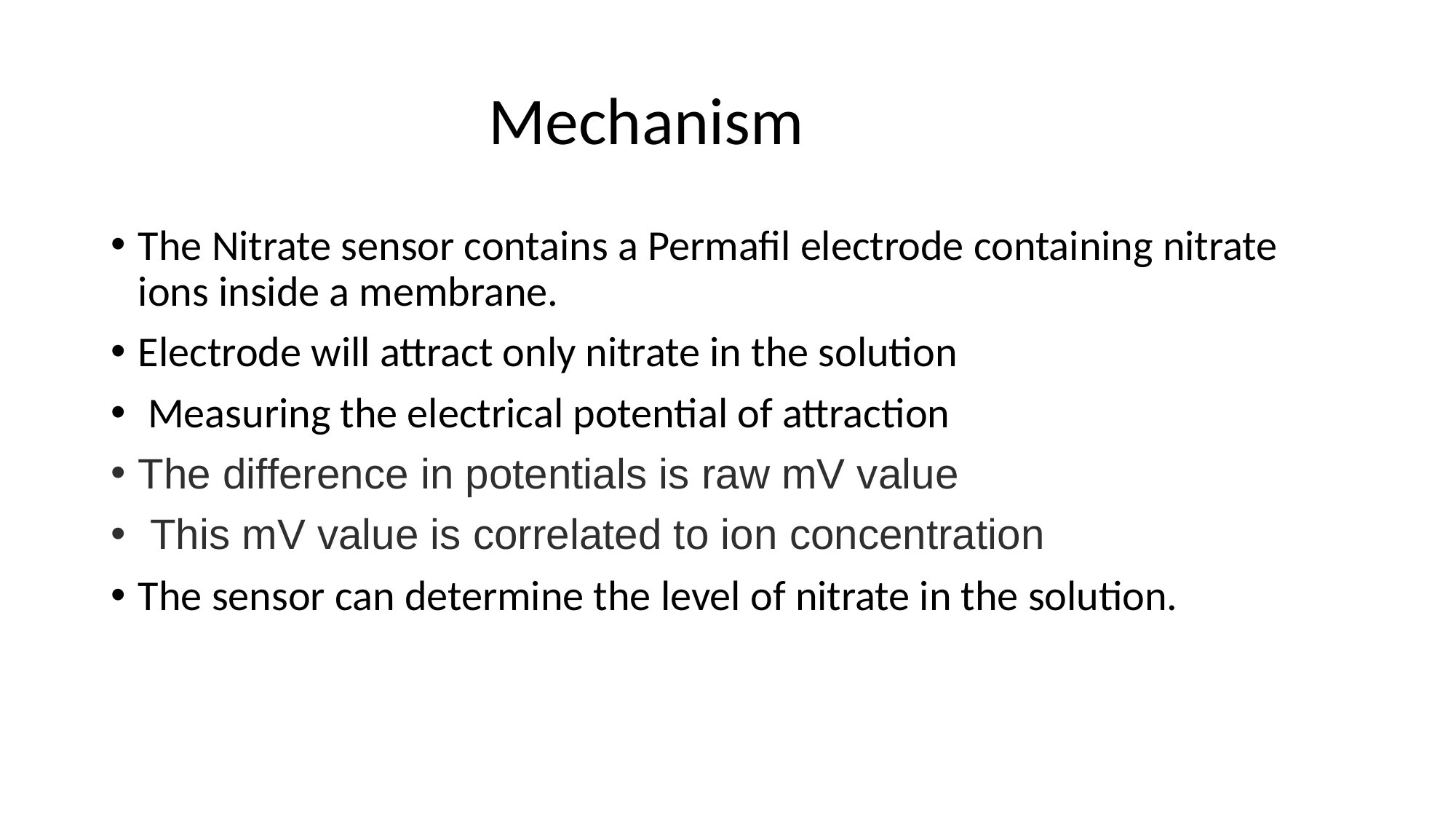

# Mechanism
The Nitrate sensor contains a Permafil electrode containing nitrate ions inside a membrane.
Electrode will attract only nitrate in the solution
 Measuring the electrical potential of attraction
The difference in potentials is raw mV value
 This mV value is correlated to ion concentration
The sensor can determine the level of nitrate in the solution.